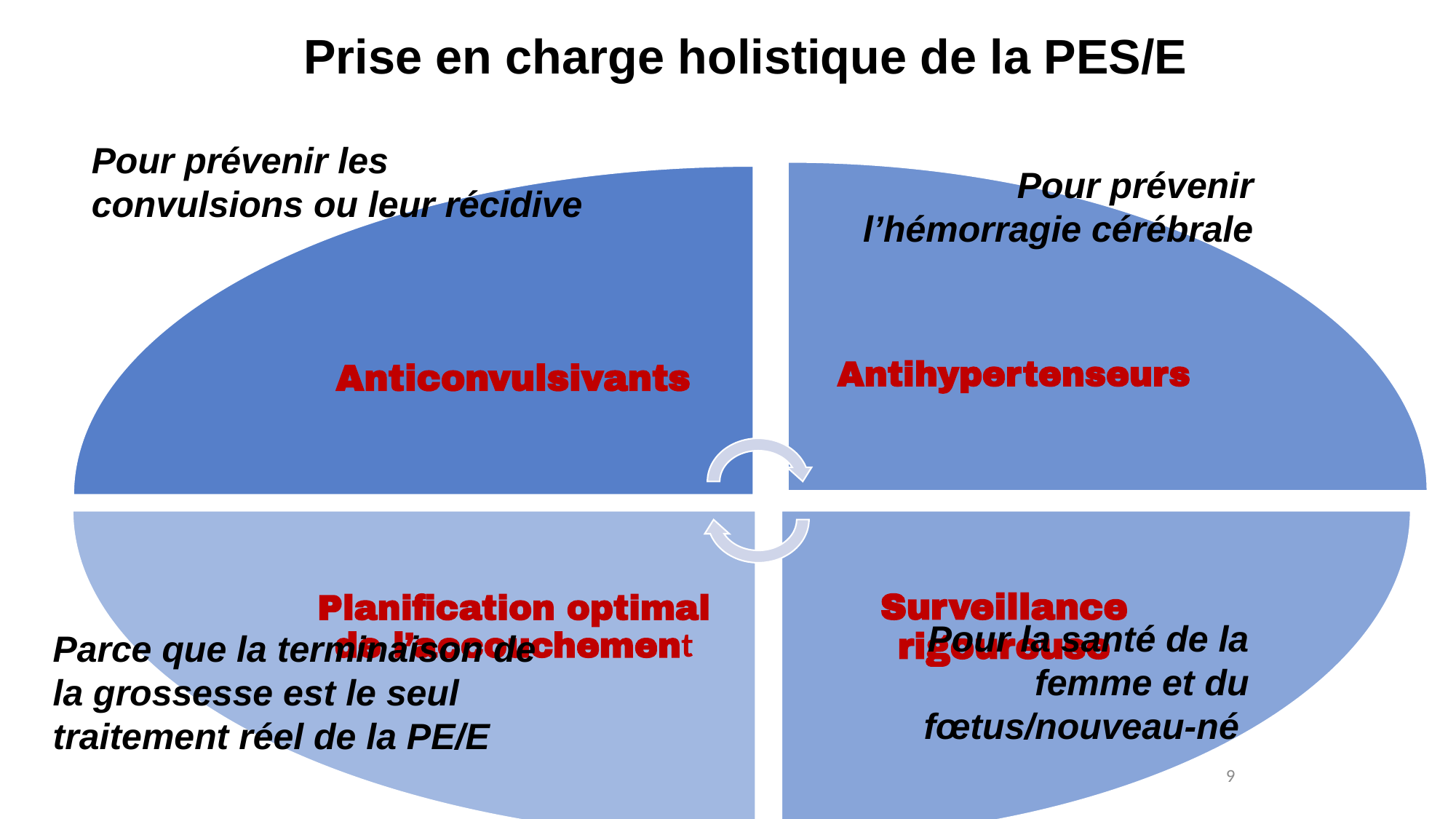

Prise en charge holistique de la PES/E
Anticonvulsivants
Antihypertenseurs
Surveillance rigoureuse
Planification optimal de l’accouchement
Pour prévenir les convulsions ou leur récidive
Pour prévenir l’hémorragie cérébrale
Pour la santé de la femme et du fœtus/nouveau-né
Parce que la terminaison de la grossesse est le seul traitement réel de la PE/E
9